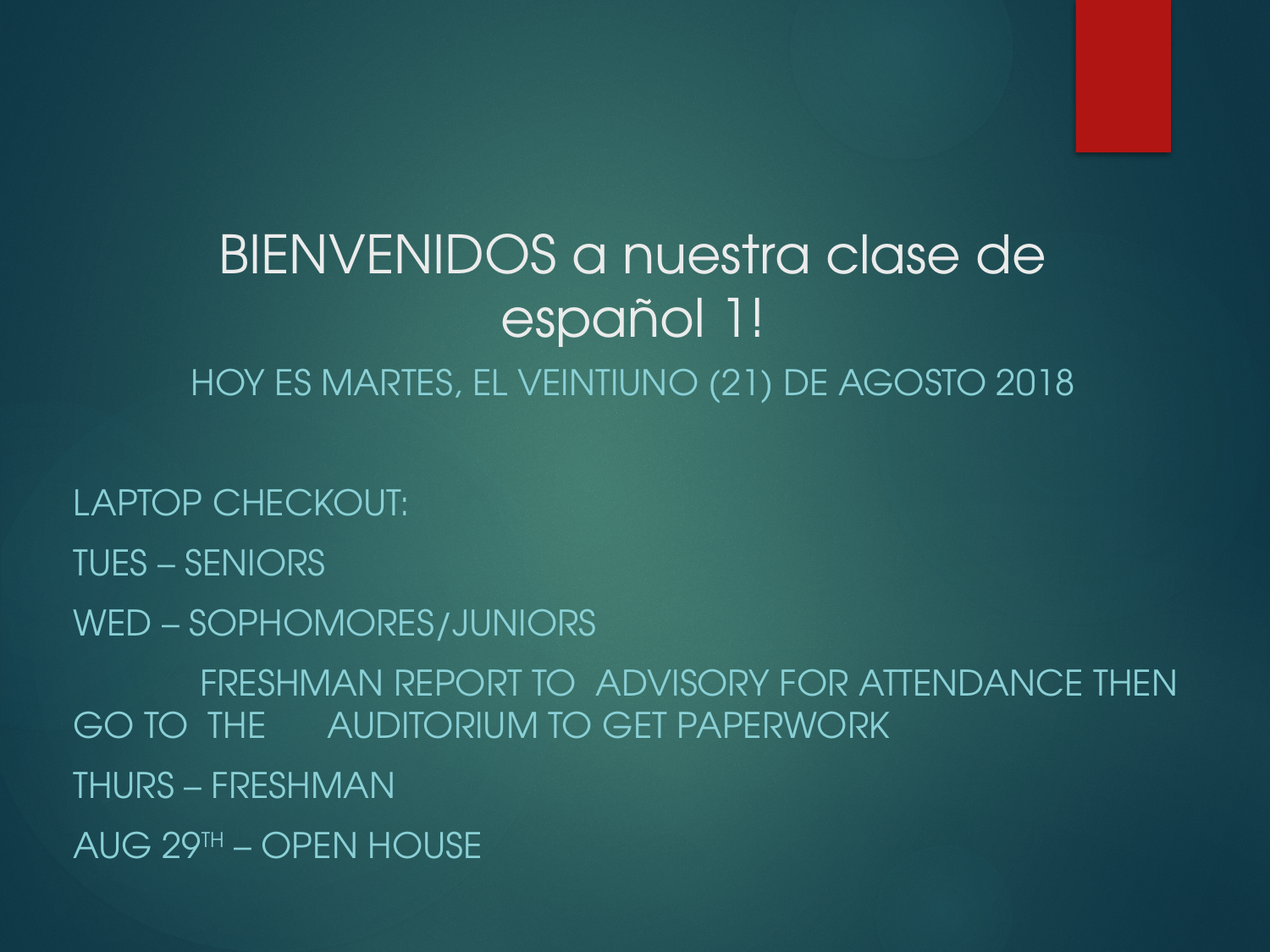

# BIENVENIDOS a nuestra clase de español 1!
Hoy es martes, el veintiuno (21) de Agosto 2018

Laptop checkout:
Tues – seniors
Wed – sophomores/juniors
	freshman report to  advisory for attendance then go to  the 	auditorium to get paperwork
Thurs – freshman
Aug 29th – open house